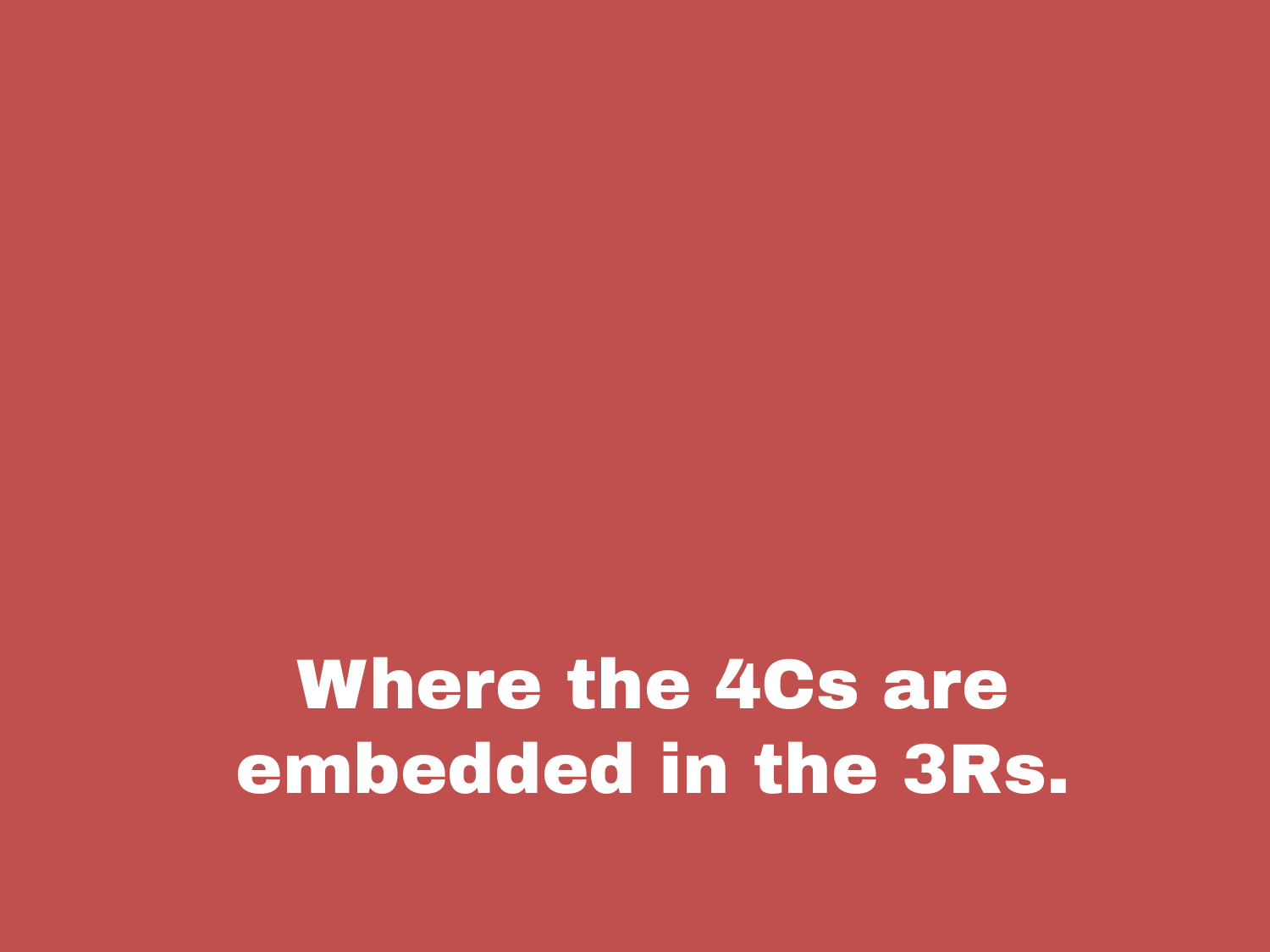

Where the 4Cs are embedded in the 3Rs.